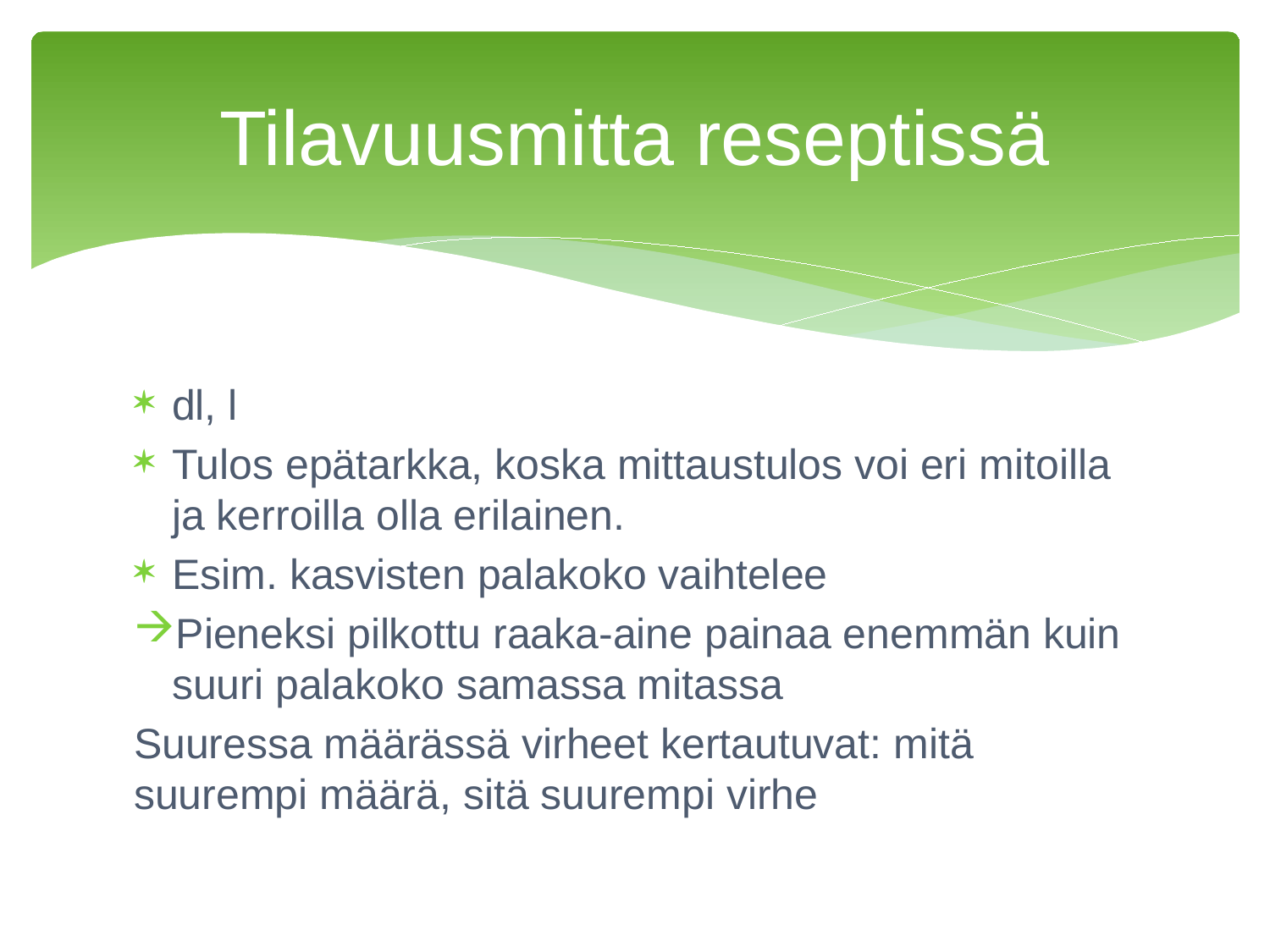

# Tilavuusmitta reseptissä
dl, l
Tulos epätarkka, koska mittaustulos voi eri mitoilla ja kerroilla olla erilainen.
Esim. kasvisten palakoko vaihtelee
Pieneksi pilkottu raaka-aine painaa enemmän kuin suuri palakoko samassa mitassa
Suuressa määrässä virheet kertautuvat: mitä suurempi määrä, sitä suurempi virhe